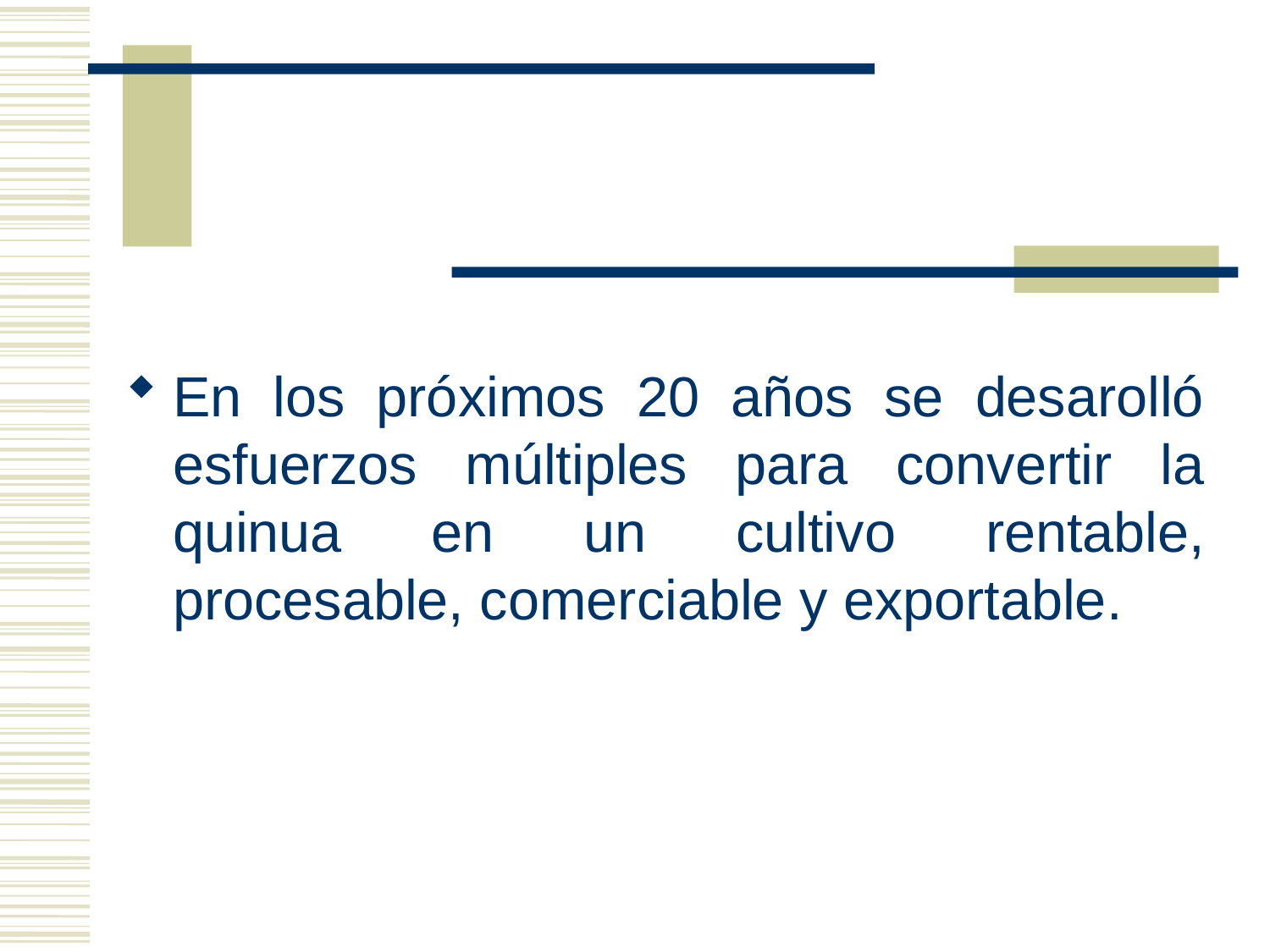

#

En los próximos 20 años se desarolló esfuerzos múltiples para convertir la quinua en un cultivo rentable, procesable, comerciable y exportable.